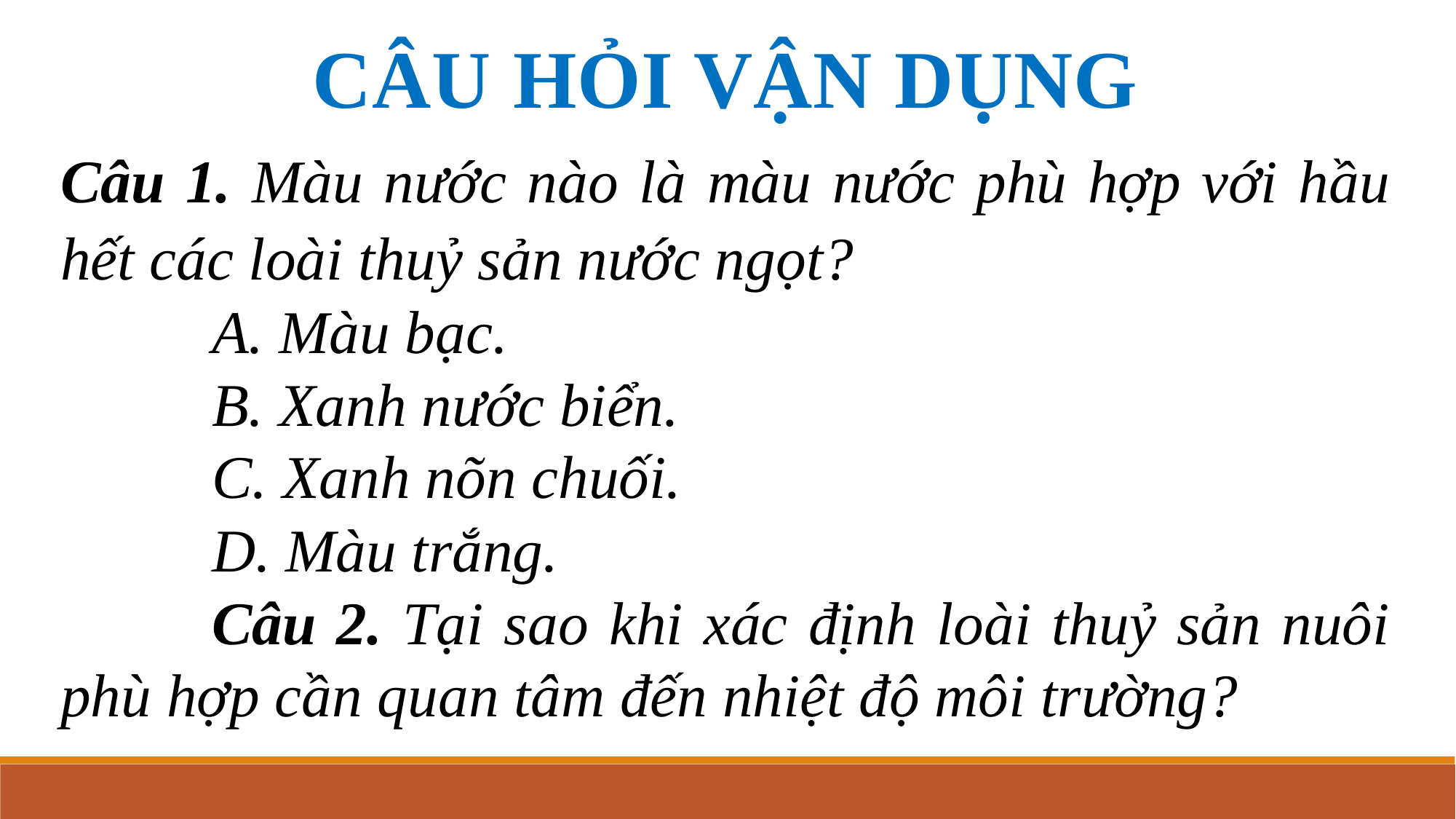

CÂU HỎI VẬN DỤNG
Câu 1. Màu nước nào là màu nước phù hợp với hầu hết các loài thuỷ sản nước ngọt?
A. Màu bạc.
B. Xanh nước biển.
C. Xanh nõn chuối.
D. Màu trắng.
Câu 2. Tại sao khi xác định loài thuỷ sản nuôi phù hợp cần quan tâm đến nhiệt độ môi trường?